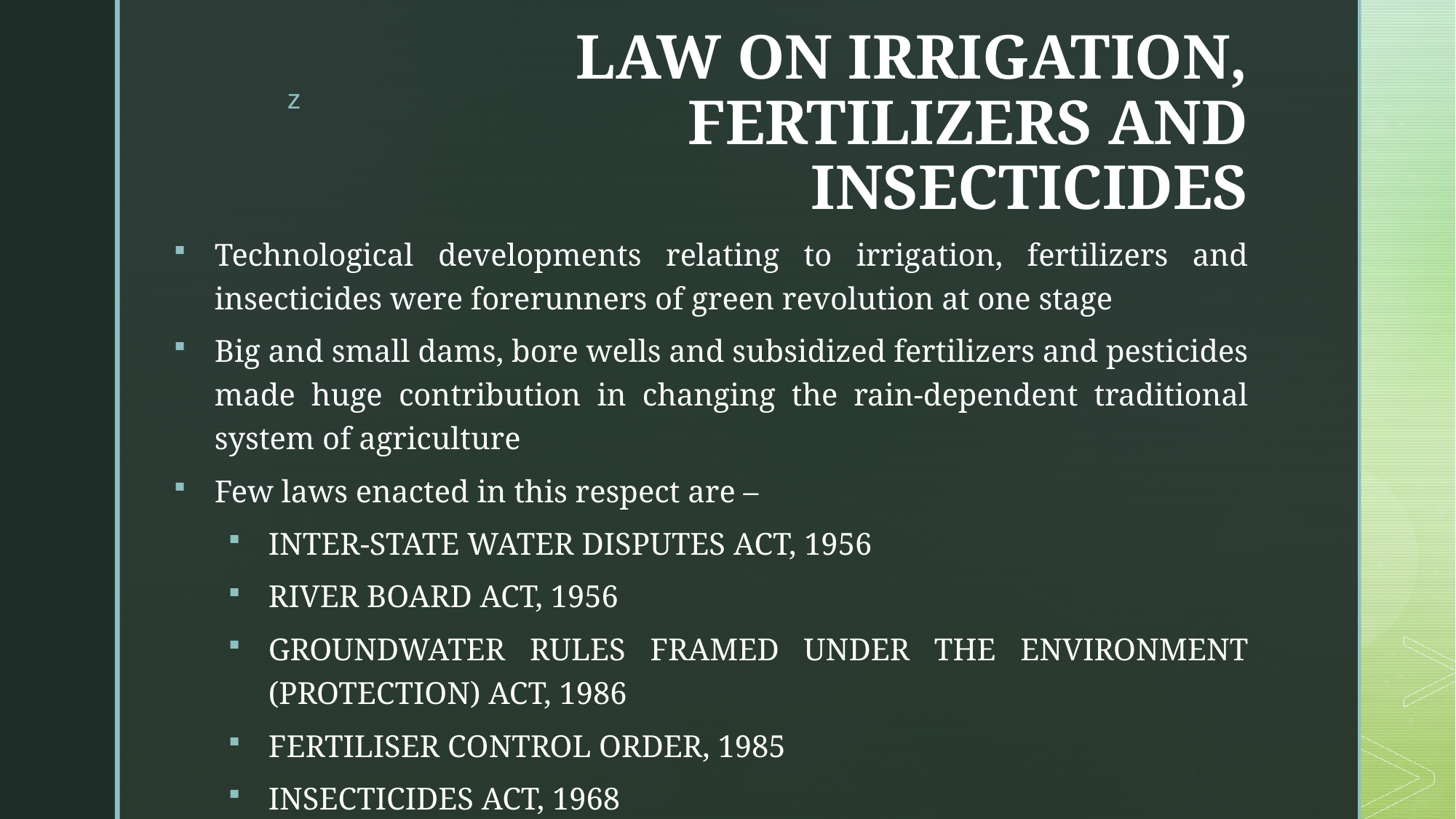

# LAW ON IRRIGATION, FERTILIZERS AND INSECTICIDES
Technological developments relating to irrigation, fertilizers and insecticides were forerunners of green revolution at one stage
Big and small dams, bore wells and subsidized fertilizers and pesticides made huge contribution in changing the rain-dependent traditional system of agriculture
Few laws enacted in this respect are –
INTER-STATE WATER DISPUTES ACT, 1956
RIVER BOARD ACT, 1956
GROUNDWATER RULES FRAMED UNDER THE ENVIRONMENT (PROTECTION) ACT, 1986
FERTILISER CONTROL ORDER, 1985
INSECTICIDES ACT, 1968